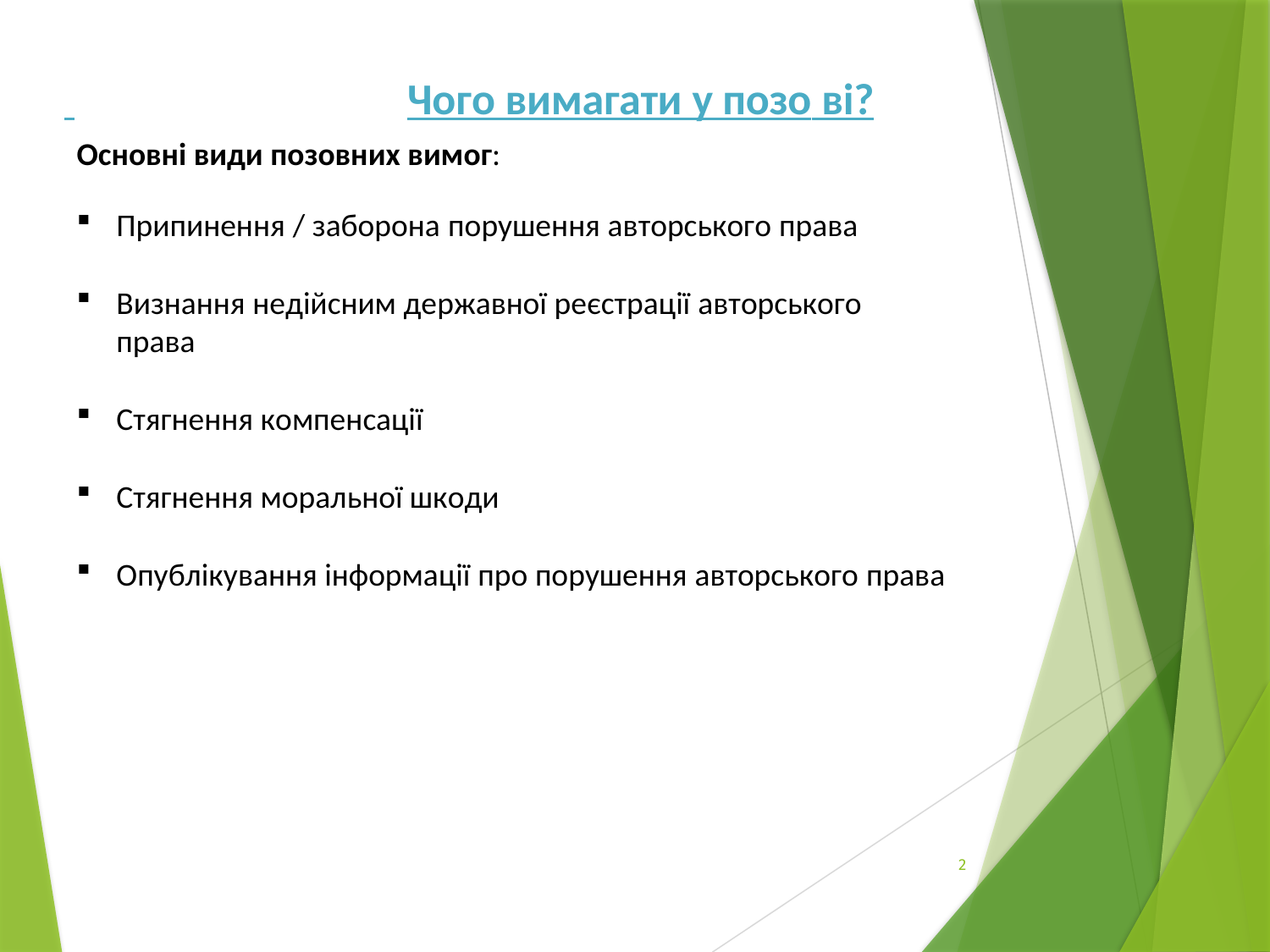

Чого вимагати у позо ві?
Основні види позовних вимог:
Припинення / заборона порушення авторського права

Визнання недійсним державної реєстрації авторського права

Стягнення компенсації

Стягнення моральної шкоди

Опублікування інформації про порушення авторського права
2